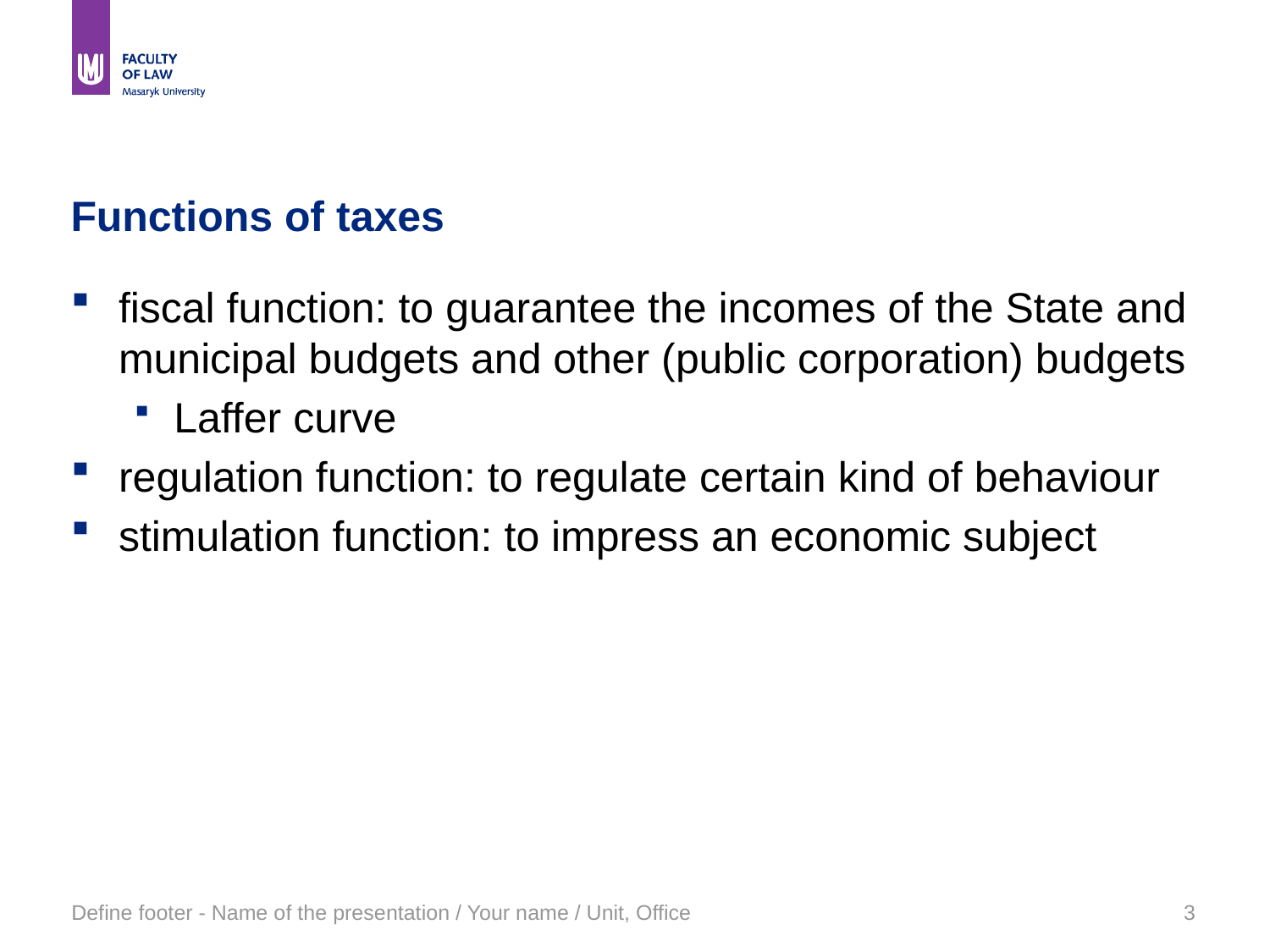

# Functions of taxes
fiscal function: to guarantee the incomes of the State and municipal budgets and other (public corporation) budgets
Laffer curve
regulation function: to regulate certain kind of behaviour
stimulation function: to impress an economic subject
Define footer - Name of the presentation / Your name / Unit, Office
3